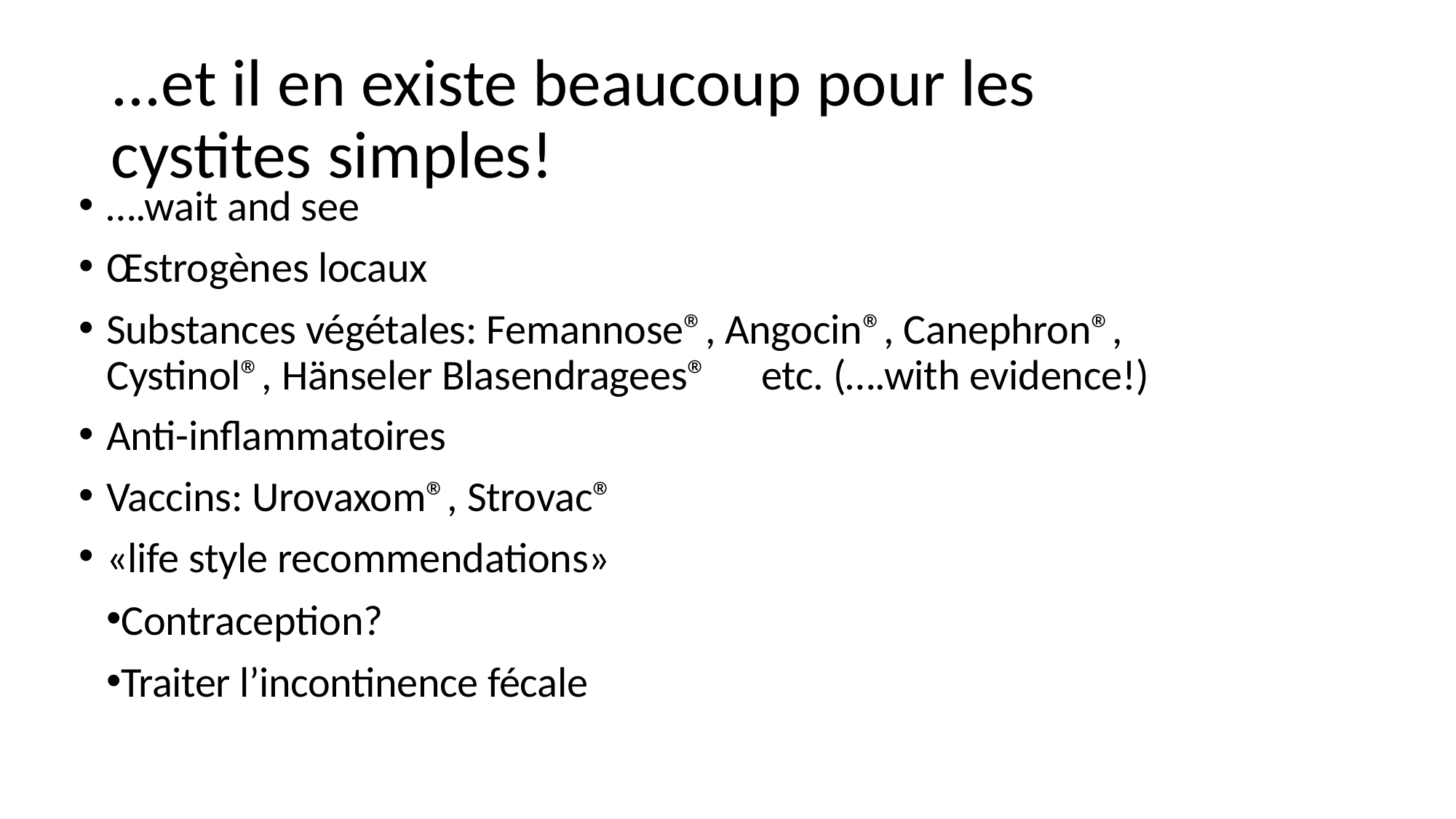

# ...et il en existe beaucoup pour les cystites simples!
….wait and see
Œstrogènes locaux
Substances végétales: Femannose®, Angocin®, Canephron®, Cystinol®, Hänseler Blasendragees®	etc. (….with evidence!)
Anti-inflammatoires
Vaccins: Urovaxom®, Strovac®
«life style recommendations»
Contraception?
Traiter l’incontinence fécale